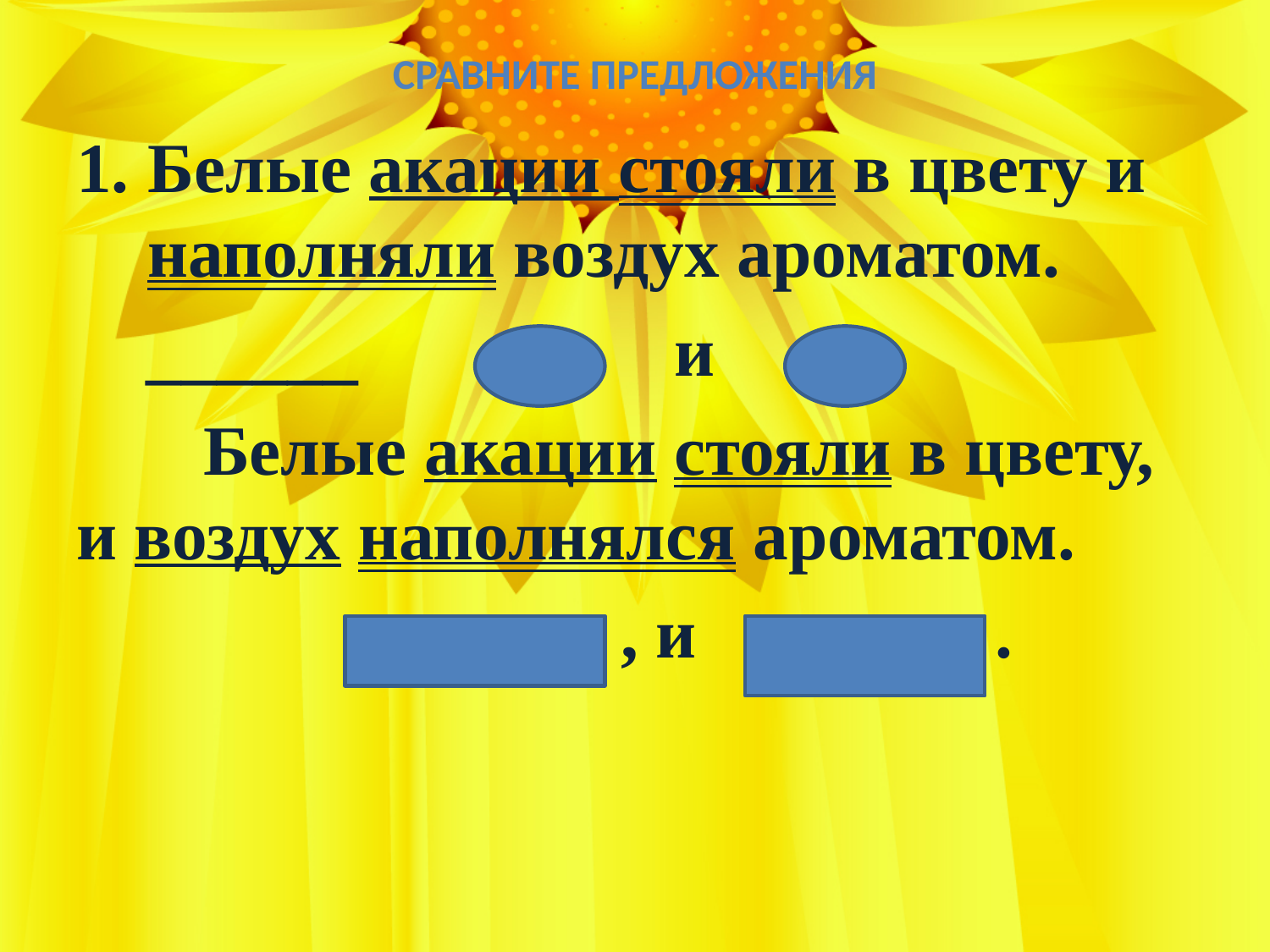

# Сравните предложения
Белые акации стояли в цвету и наполняли воздух ароматом.
    ______                  и
	Белые акации стояли в цвету, и воздух наполнялся ароматом.
                               , и                 .